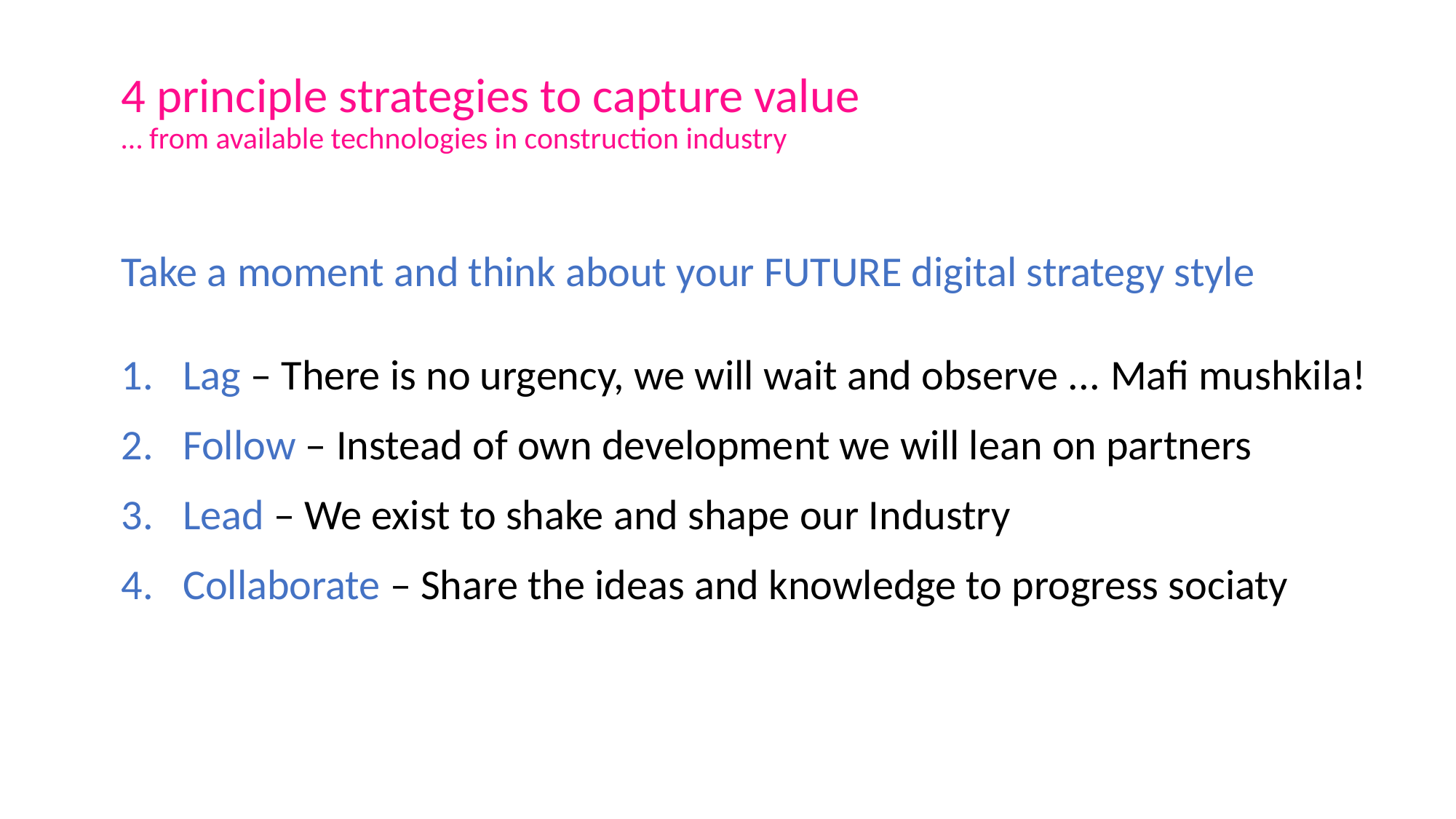

# 4 principle strategies to capture value … from available technologies in construction industry
Take a moment and think about your FUTURE digital strategy style
Lag – There is no urgency, we will wait and observe ... Mafi mushkila!
Follow – Instead of own development we will lean on partners
Lead – We exist to shake and shape our Industry
Collaborate – Share the ideas and knowledge to progress sociaty